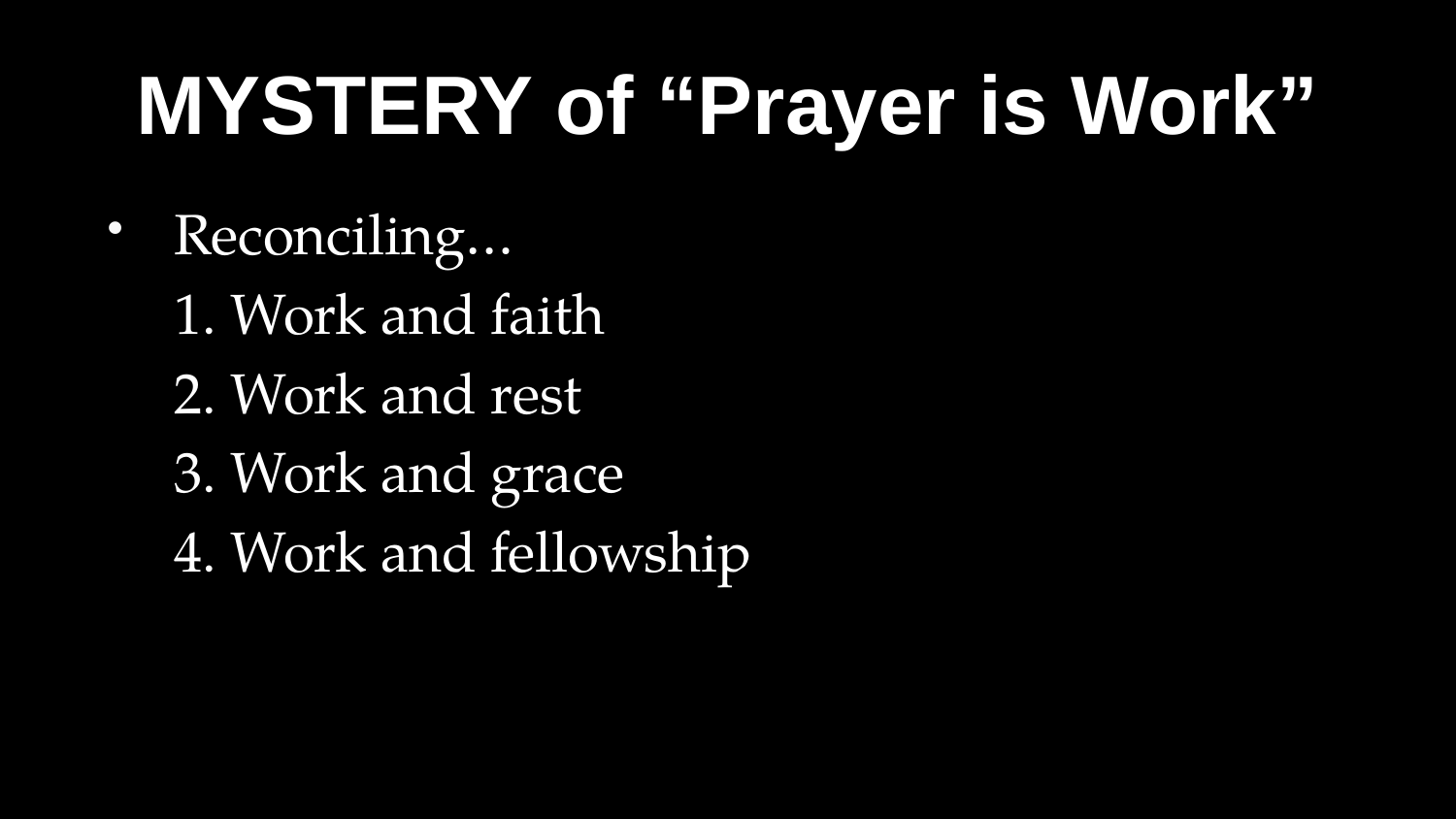

# MYSTERY of “Prayer is Work”
Reconciling…
	1. Work and faith
	2. Work and rest
	3. Work and grace
 	4. Work and fellowship